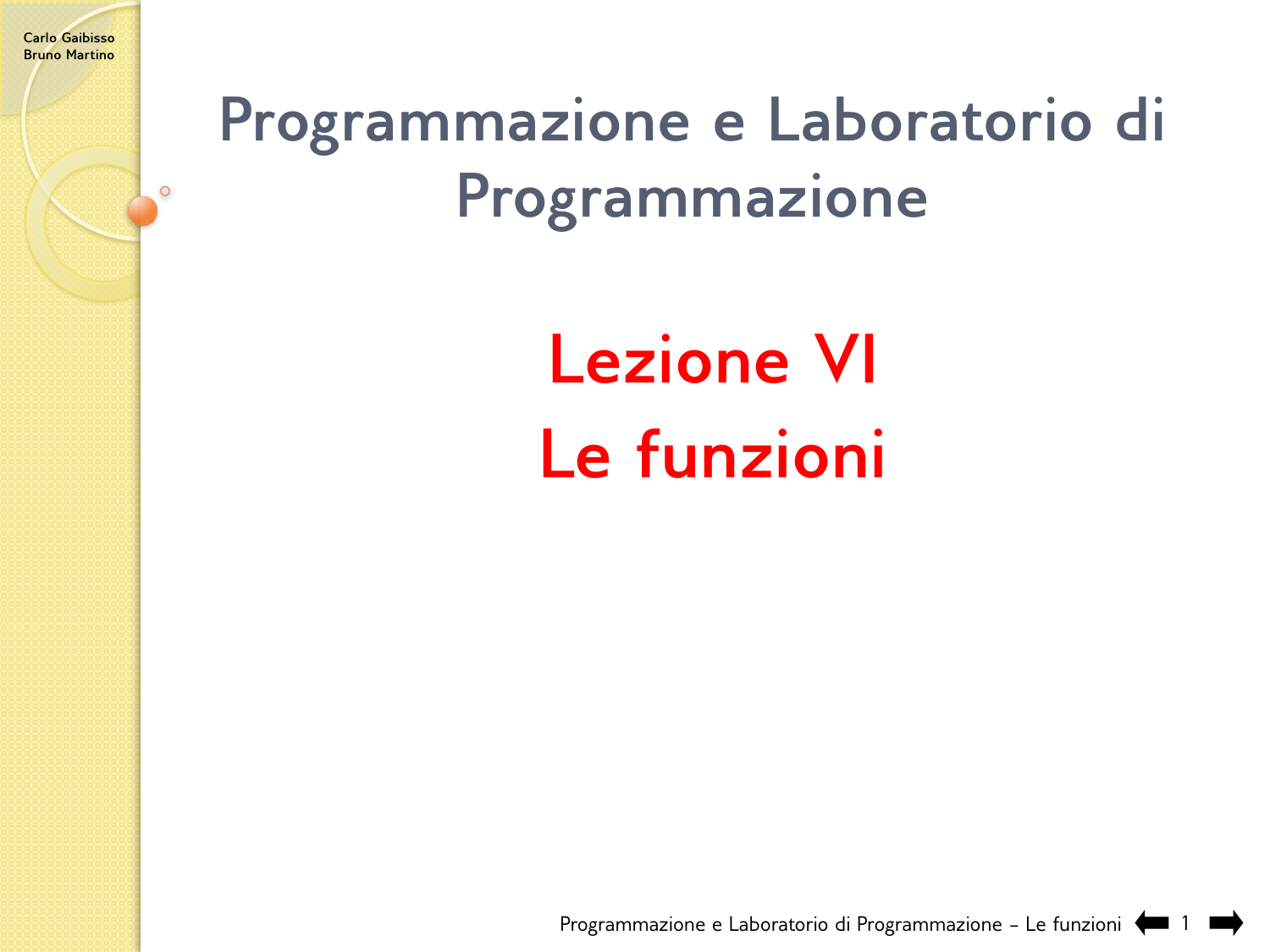

# Programmazione e Laboratorio di Programmazione
Lezione VI
Le funzioni
1
Programmazione e Laboratorio di Programmazione – Le funzioni